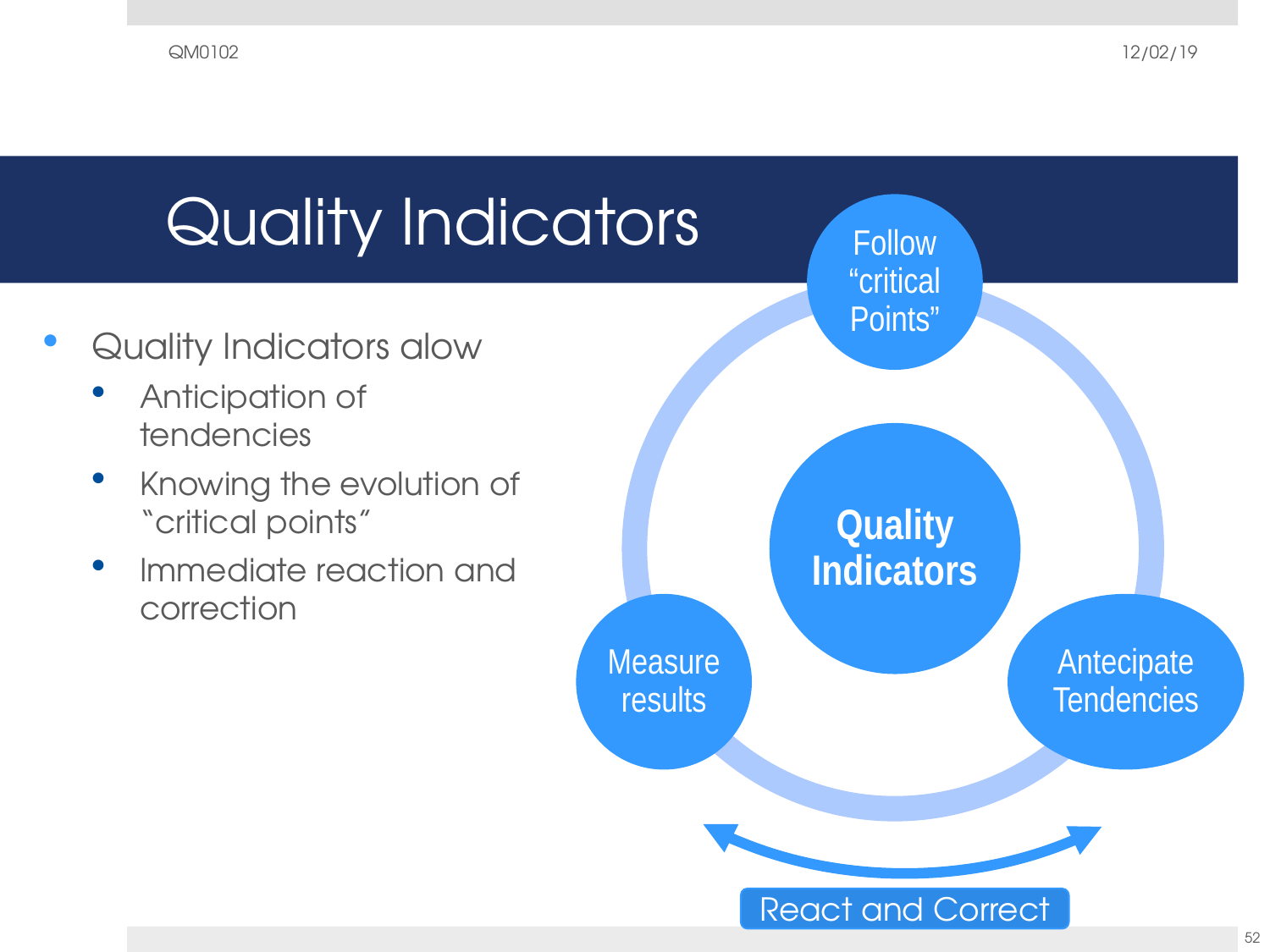

QM0102
12/02/19
# Quality Indicators
Quality Indicators
Follow “critical Points”
Antecipate Tendencies
Measure results
Quality Indicators alow
Anticipation of tendencies
Knowing the evolution of “critical points”
Immediate reaction and correction

React and Correct
52